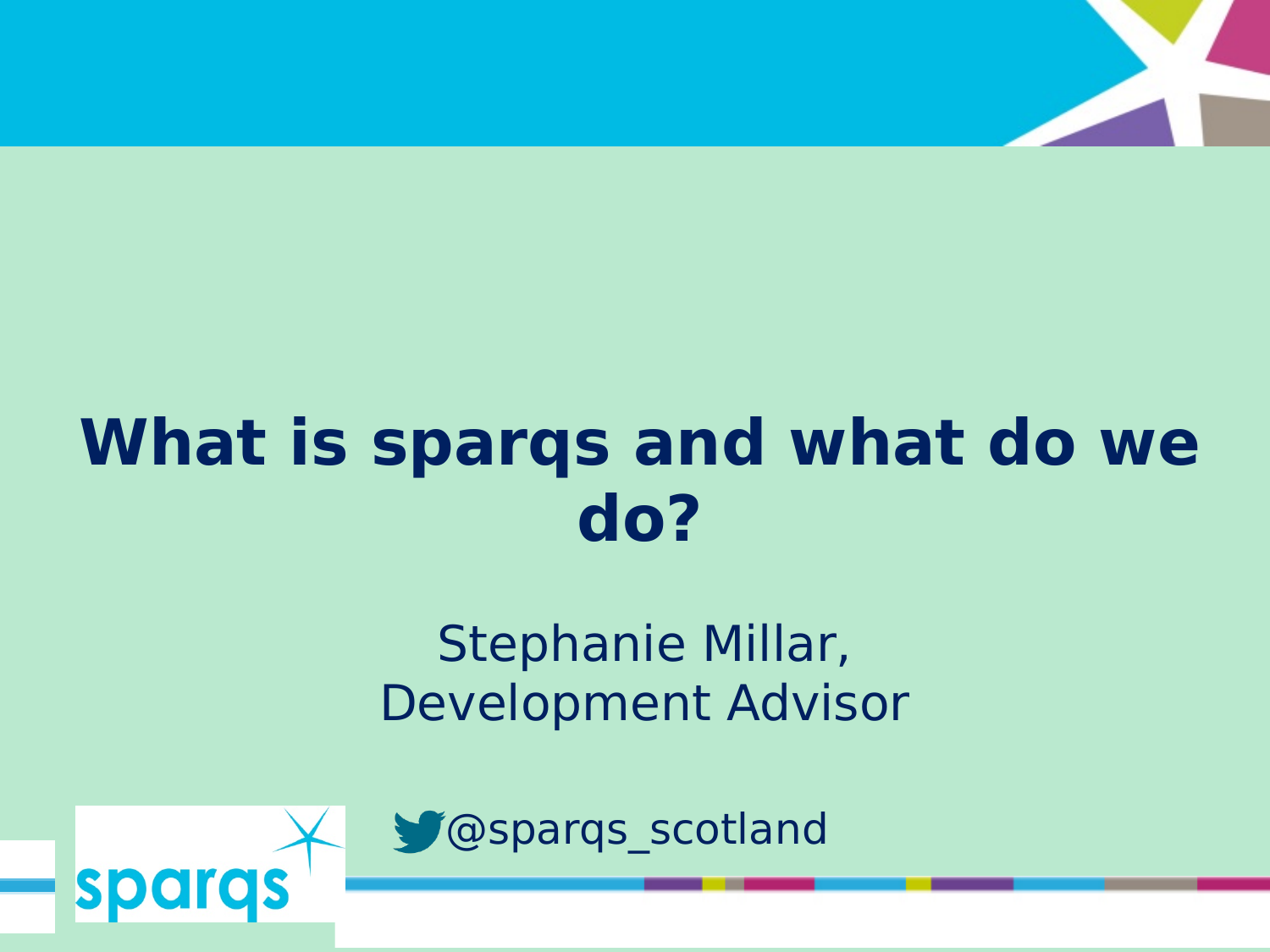

# What is sparqs and what do we do?
Stephanie Millar, Development Advisor